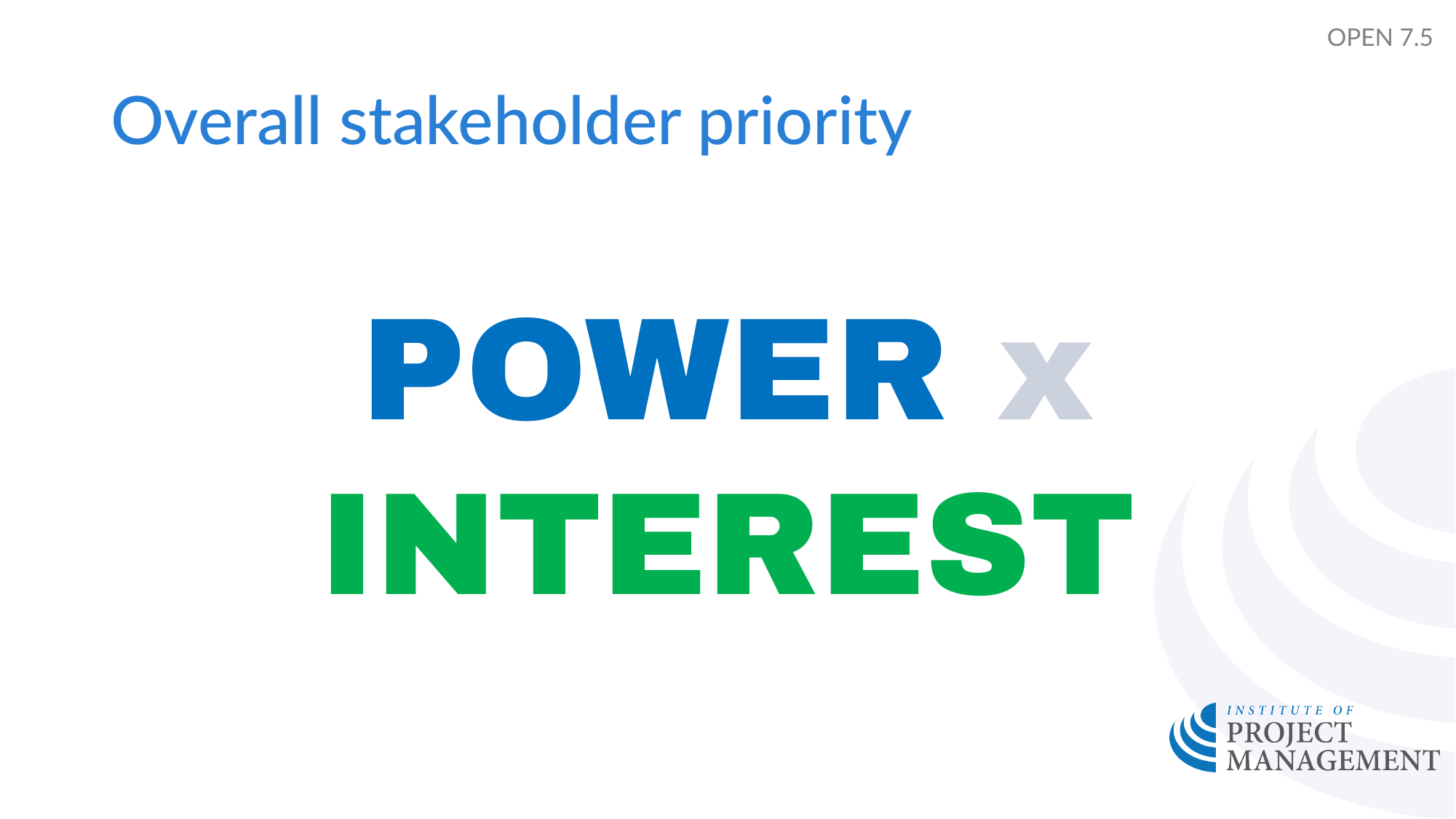

OPEN 7.5
# Overall stakeholder priority
POWER x INTEREST